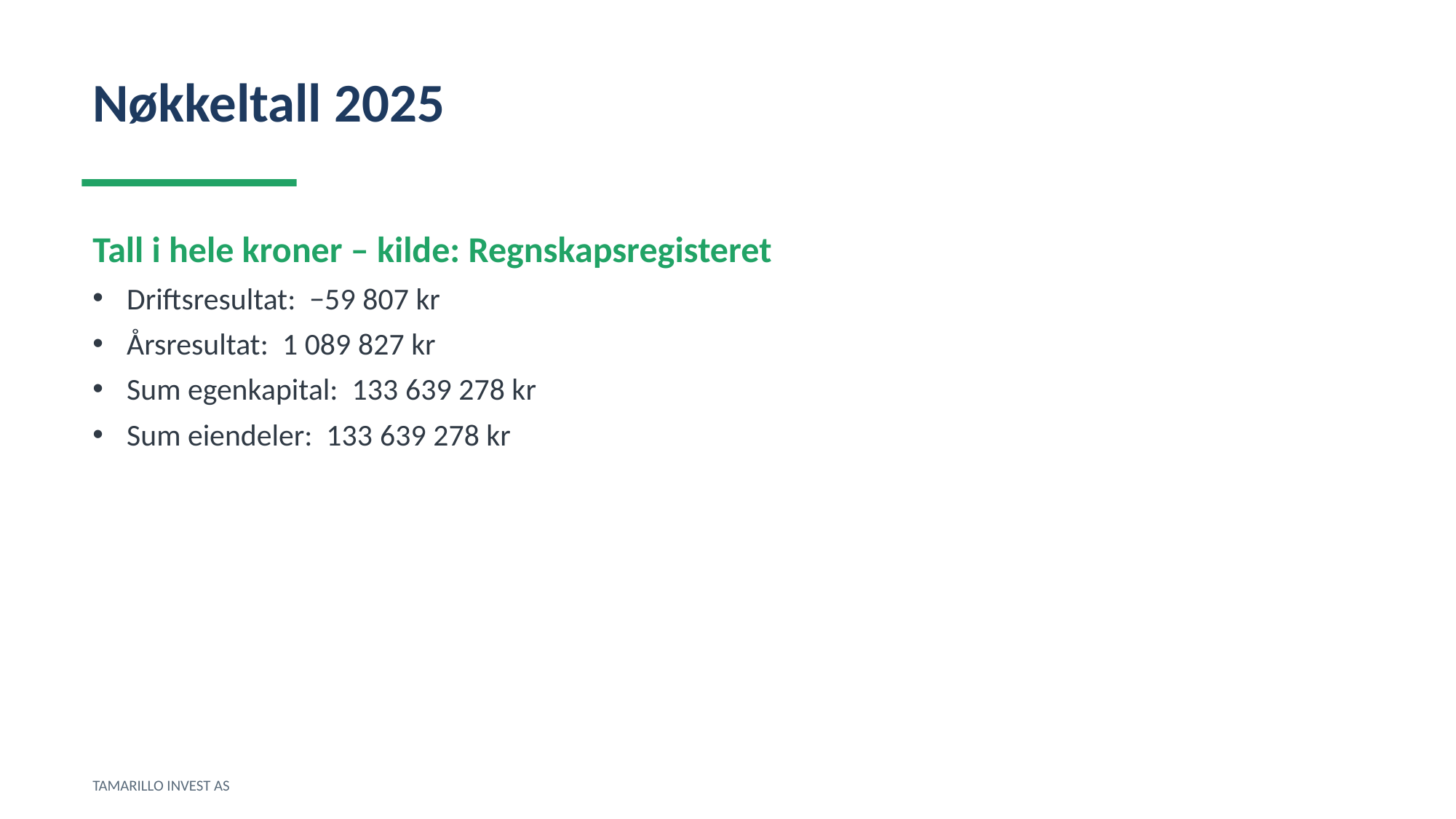

Nøkkeltall 2025

Tall i hele kroner – kilde: Regnskapsregisteret
Driftsresultat:  −59 807 kr
Årsresultat:  1 089 827 kr
Sum egenkapital:  133 639 278 kr
Sum eiendeler:  133 639 278 kr
TAMARILLO INVEST AS